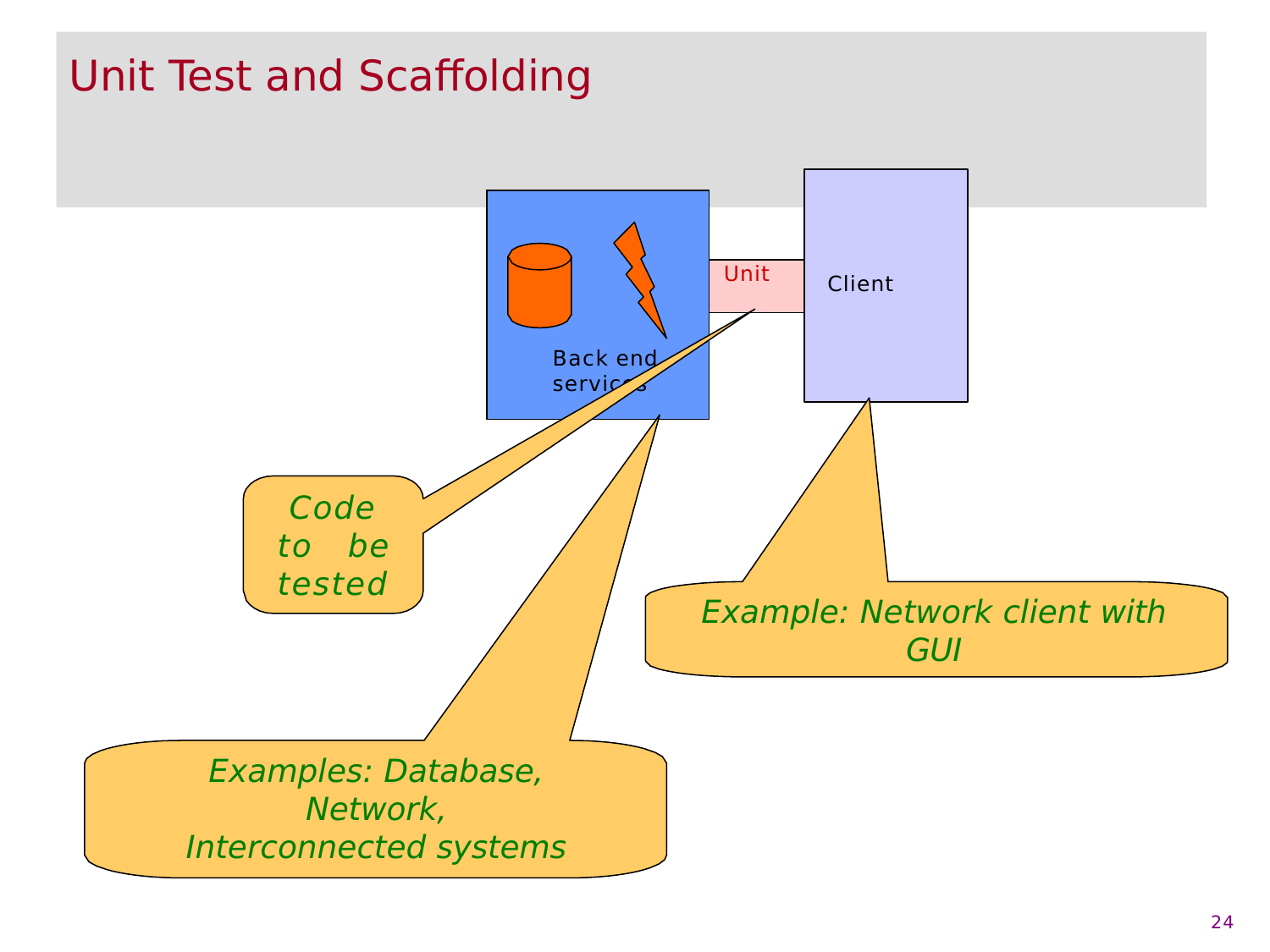

# Unit Test and Scaffolding

Unit
Client

Back end services
Code to be tested
Example: Network client with GUI

Examples: Database, Network, Interconnected systems
24